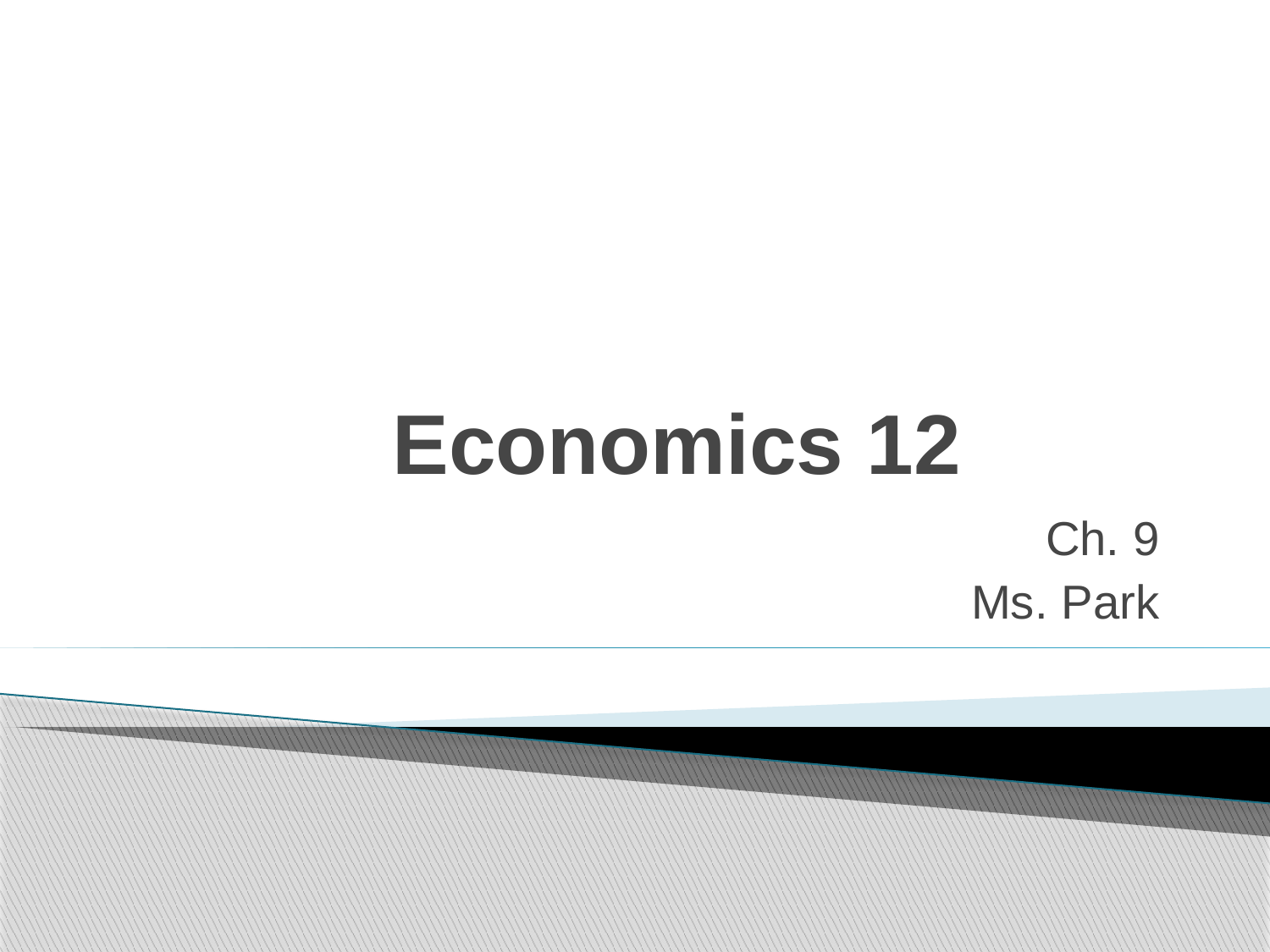

# Economics 12
Ch. 9
Ms. Park